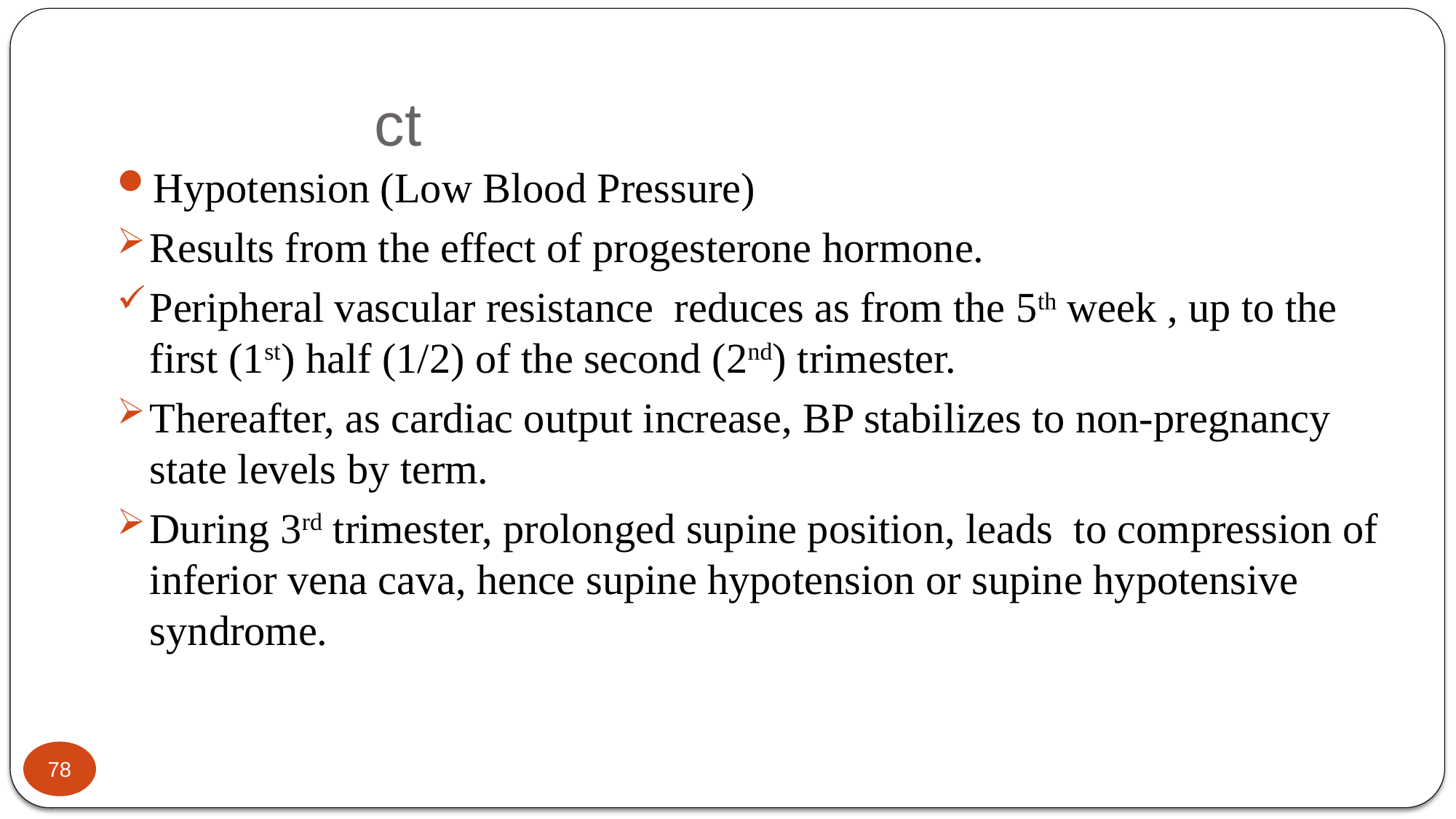

# ct
Hypotension (Low Blood Pressure)
Results from the effect of progesterone hormone.
Peripheral vascular resistance  reduces as from the 5th week , up to the first (1st) half (1/2) of the second (2nd) trimester.
Thereafter, as cardiac output increase, BP stabilizes to non-pregnancy state levels by term.
During 3rd trimester, prolonged supine position, leads  to compression of inferior vena cava, hence supine hypotension or supine hypotensive syndrome.
78